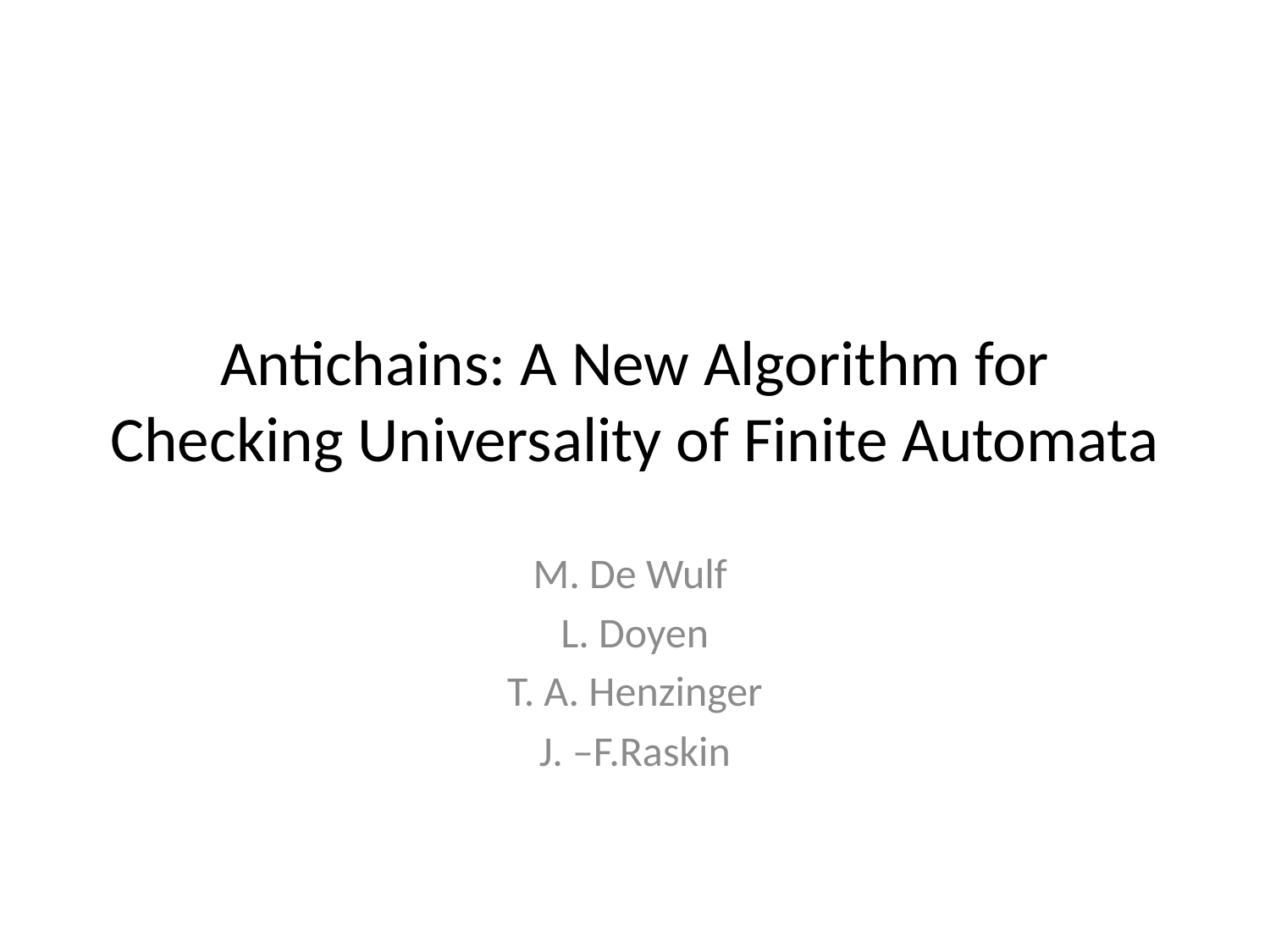

# Antichains: A New Algorithm for Checking Universality of Finite Automata
M. De Wulf
L. Doyen
T. A. Henzinger
J. –F.Raskin